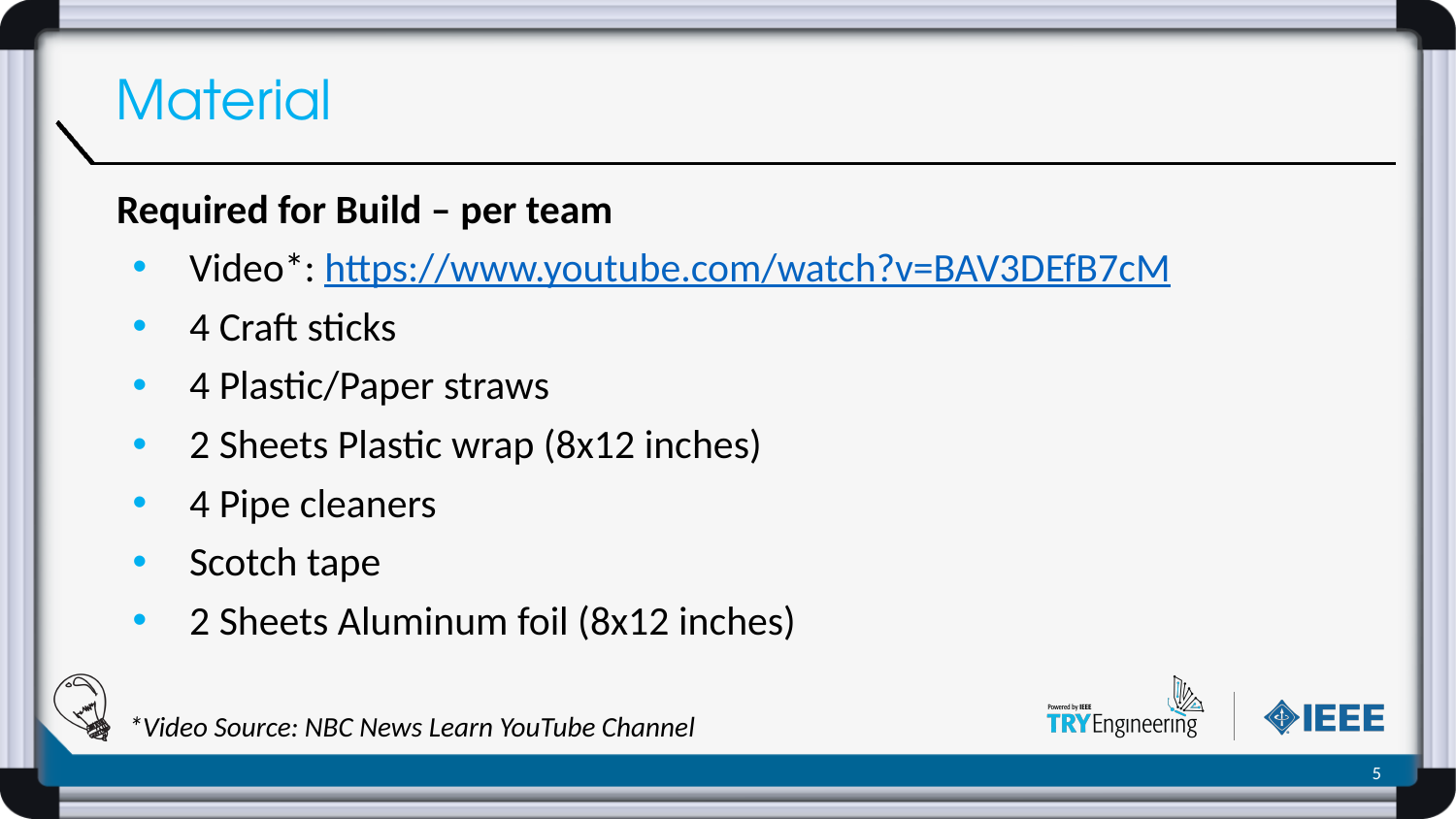

# Material
Required for Build – per team
Video*: https://www.youtube.com/watch?v=BAV3DEfB7cM
4 Craft sticks
4 Plastic/Paper straws
2 Sheets Plastic wrap (8x12 inches)
4 Pipe cleaners
Scotch tape
2 Sheets Aluminum foil (8x12 inches)
*Video Source: NBC News Learn YouTube Channel

5